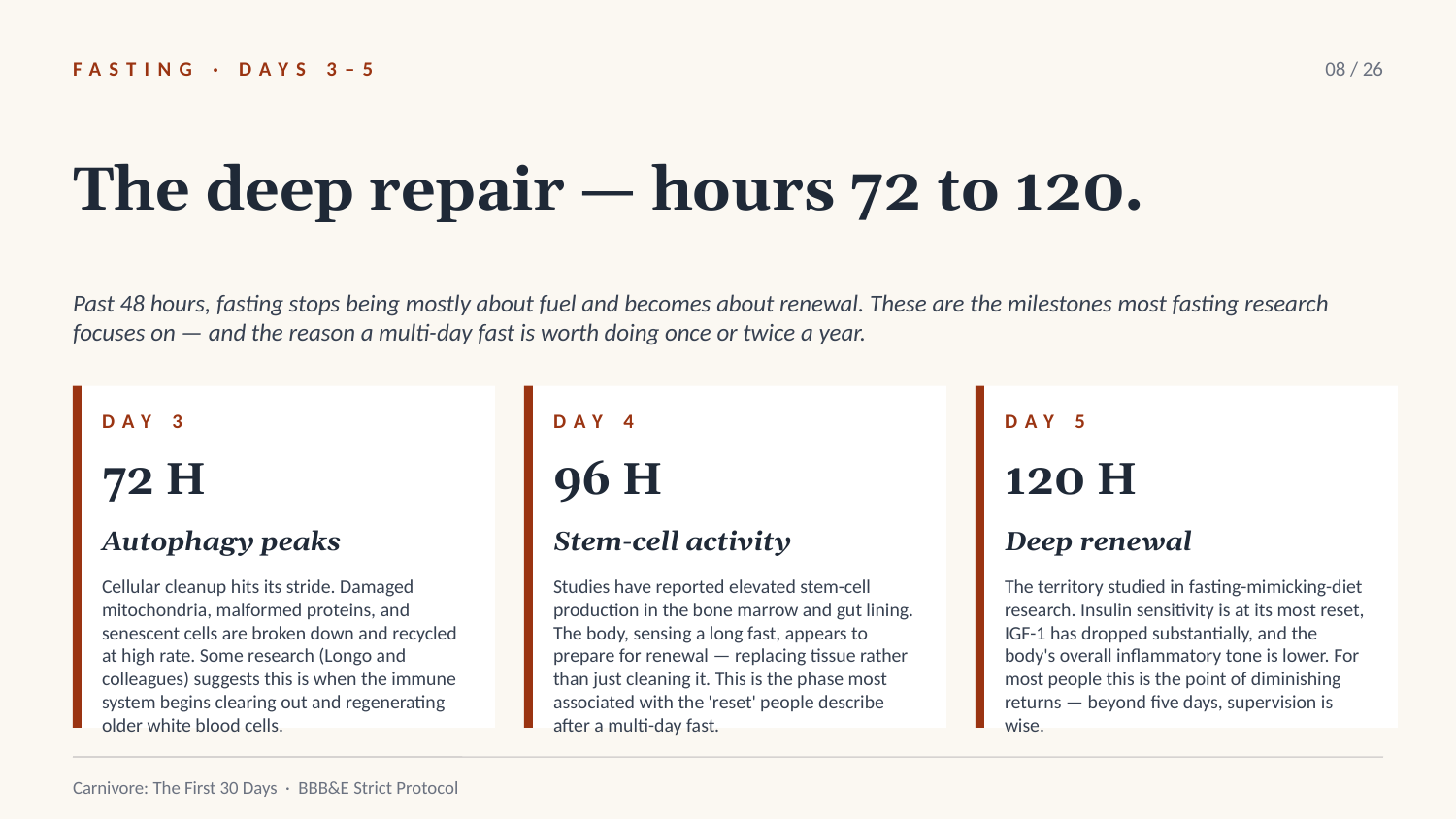

FASTING · DAYS 3–5
08 / 26
The deep repair — hours 72 to 120.
Past 48 hours, fasting stops being mostly about fuel and becomes about renewal. These are the milestones most fasting research focuses on — and the reason a multi-day fast is worth doing once or twice a year.

DAY 3
DAY 4
DAY 5
72 H
96 H
120 H
Autophagy peaks
Stem-cell activity
Deep renewal
Cellular cleanup hits its stride. Damaged mitochondria, malformed proteins, and senescent cells are broken down and recycled at high rate. Some research (Longo and colleagues) suggests this is when the immune system begins clearing out and regenerating older white blood cells.
Studies have reported elevated stem-cell production in the bone marrow and gut lining. The body, sensing a long fast, appears to prepare for renewal — replacing tissue rather than just cleaning it. This is the phase most associated with the 'reset' people describe after a multi-day fast.
The territory studied in fasting-mimicking-diet research. Insulin sensitivity is at its most reset, IGF-1 has dropped substantially, and the body's overall inflammatory tone is lower. For most people this is the point of diminishing returns — beyond five days, supervision is wise.

Carnivore: The First 30 Days  ·  BBB&E Strict Protocol